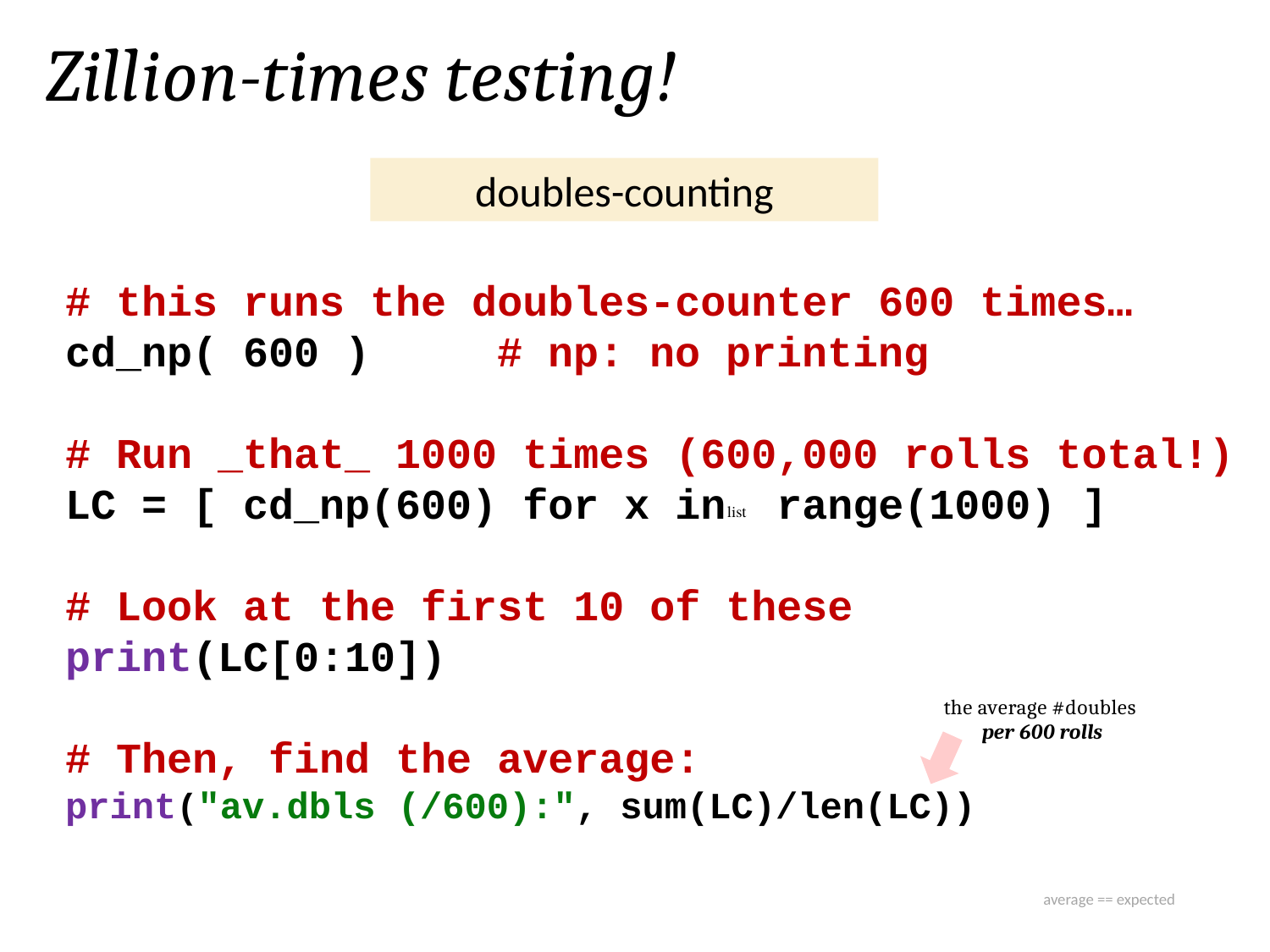

Zillion-times testing!
doubles-counting
# this runs the doubles-counter 600 times…
cd_np( 600 )     # np: no printing

# Run _that_ 1000 times (600,000 rolls total!)
LC = [ cd_np(600) for x in  range(1000) ]

# Look at the first 10 of these
print(LC[0:10])

# Then, find the average:
print("av.dbls (/600):", sum(LC)/len(LC))
list
the average #doubles  per 600 rolls

average == expected